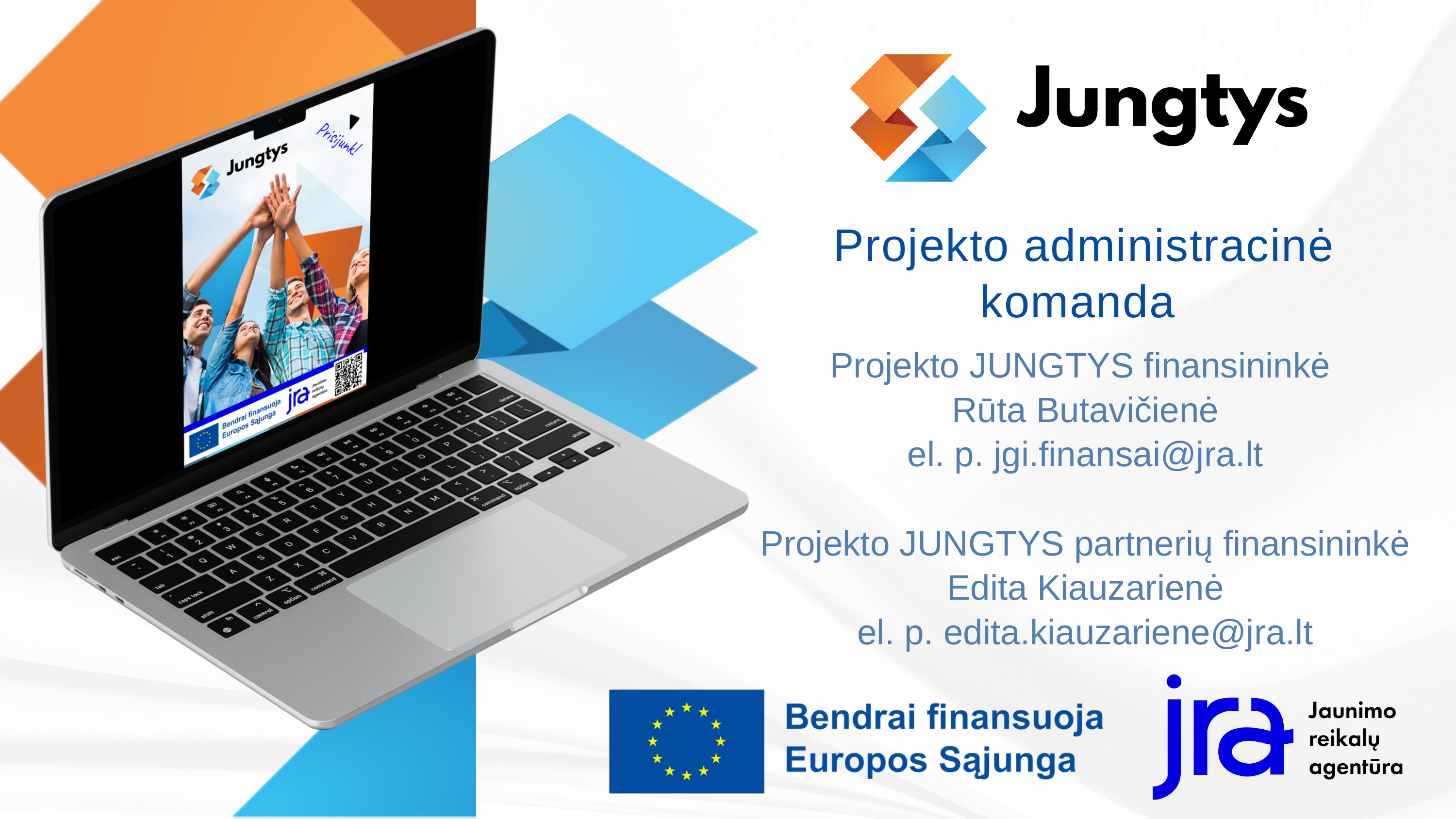

Projekto administracinė komanda
Projekto JUNGTYS finansininkė
Rūta Butavičienė
el. p. jgi.finansai@jra.lt

Projekto JUNGTYS partnerių finansininkė
Edita Kiauzarienė
el. p. edita.kiauzariene@jra.lt